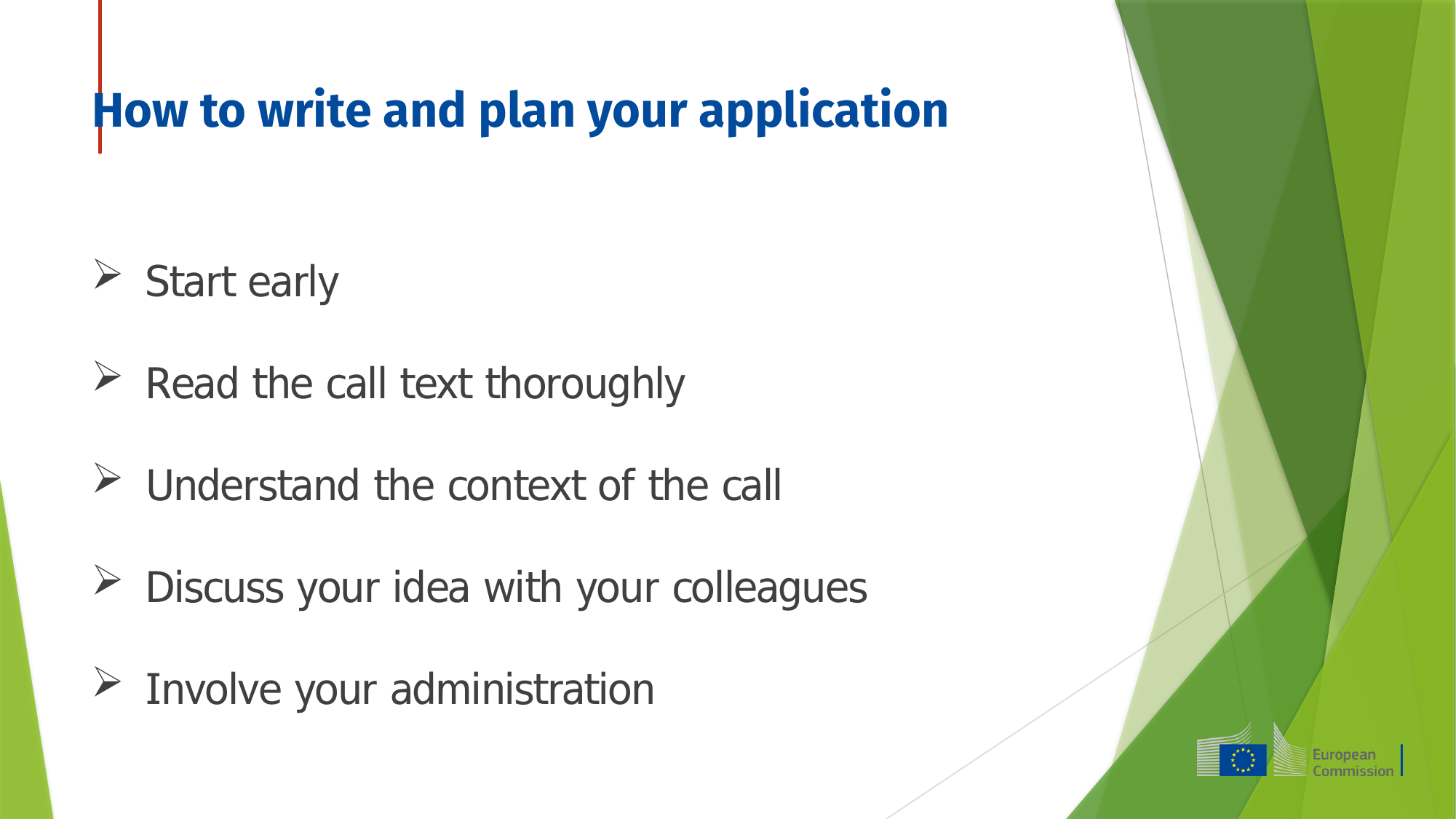

# How to write and plan your application

Start early

Read the call text thoroughly

Understand the context of the call

Discuss your idea with your colleagues

Involve your administration